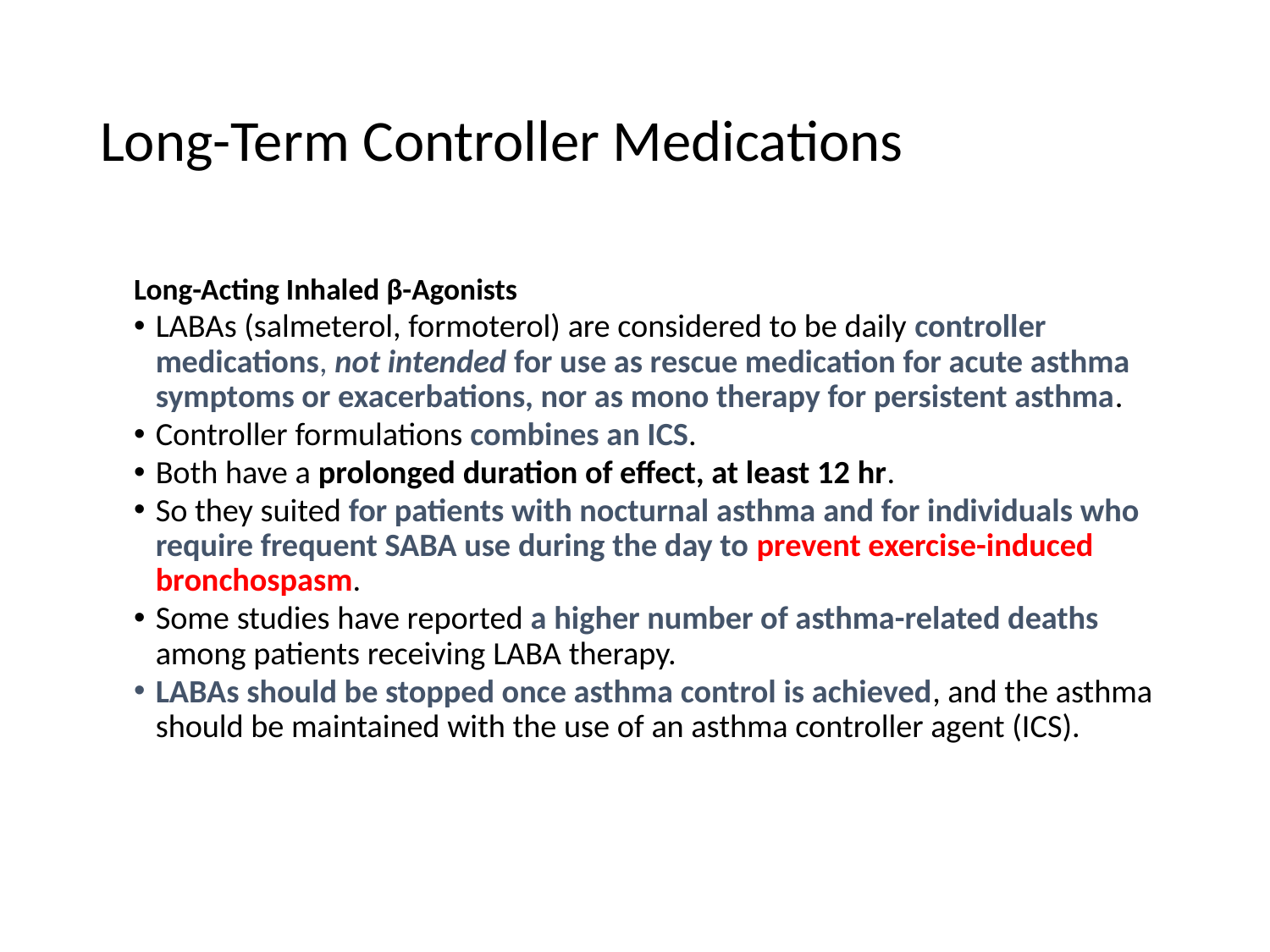

# Long-Term Controller Medications
Long-Acting Inhaled β-Agonists
LABAs (salmeterol, formoterol) are considered to be daily controller medications, not intended for use as rescue medication for acute asthma symptoms or exacerbations, nor as mono therapy for persistent asthma.
Controller formulations combines an ICS.
Both have a prolonged duration of effect, at least 12 hr.
So they suited for patients with nocturnal asthma and for individuals who require frequent SABA use during the day to prevent exercise-induced bronchospasm.
Some studies have reported a higher number of asthma-related deaths among patients receiving LABA therapy.
LABAs should be stopped once asthma control is achieved, and the asthma should be maintained with the use of an asthma controller agent (ICS).